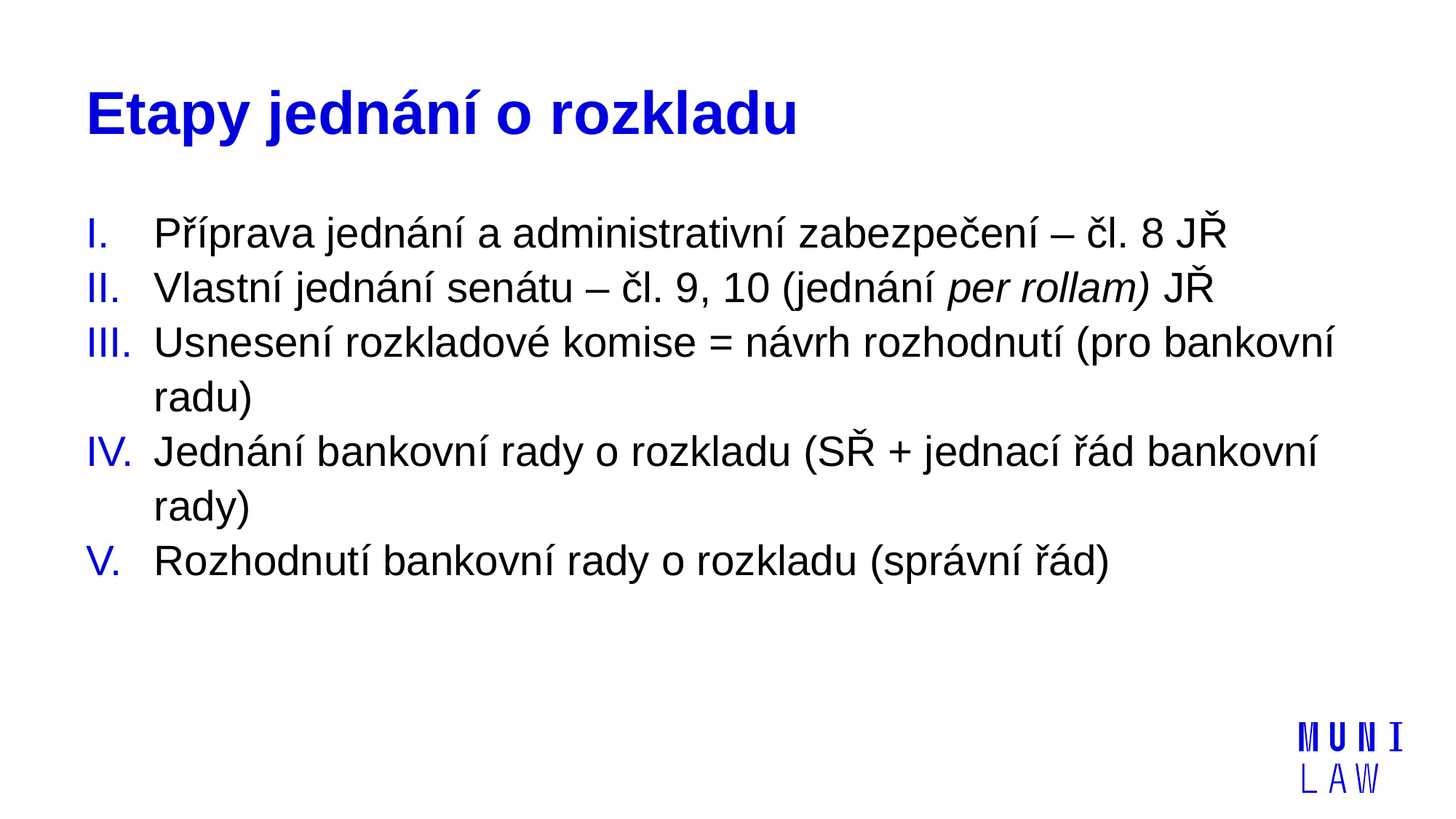

# Etapy jednání o rozkladu
Příprava jednání a administrativní zabezpečení – čl. 8 JŘ
Vlastní jednání senátu – čl. 9, 10 (jednání per rollam) JŘ
Usnesení rozkladové komise = návrh rozhodnutí (pro bankovní radu)
Jednání bankovní rady o rozkladu (SŘ + jednací řád bankovní rady)
Rozhodnutí bankovní rady o rozkladu (správní řád)